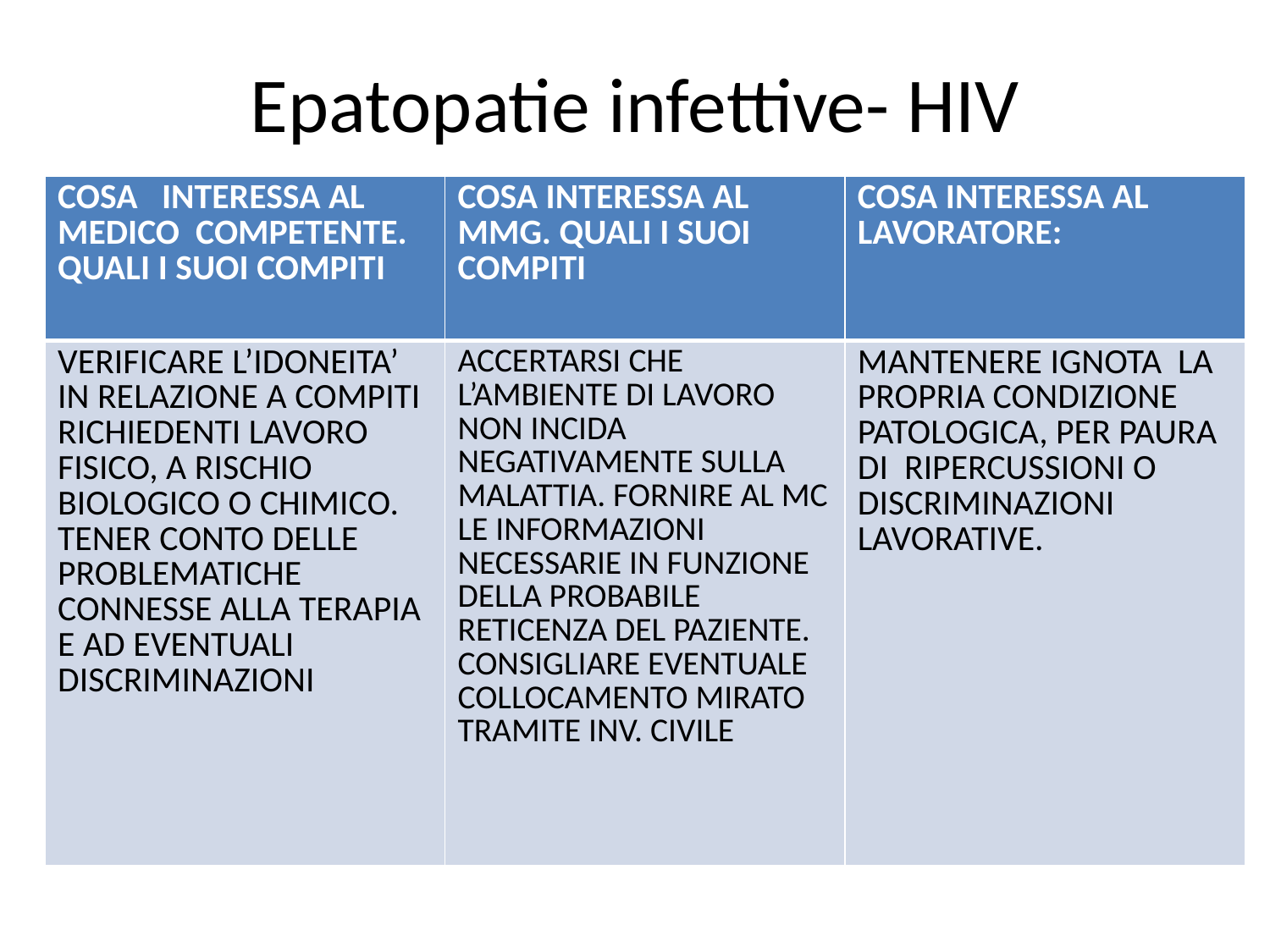

# Epatopatie infettive- HIV
| COSA INTERESSA AL MEDICO COMPETENTE. QUALI I SUOI COMPITI | COSA INTERESSA AL MMG. QUALI I SUOI COMPITI | COSA INTERESSA AL LAVORATORE: |
| --- | --- | --- |
| VERIFICARE L’IDONEITA’ IN RELAZIONE A COMPITI RICHIEDENTI LAVORO FISICO, A RISCHIO BIOLOGICO O CHIMICO. TENER CONTO DELLE PROBLEMATICHE CONNESSE ALLA TERAPIA E AD EVENTUALI DISCRIMINAZIONI | ACCERTARSI CHE L’AMBIENTE DI LAVORO NON INCIDA NEGATIVAMENTE SULLA MALATTIA. FORNIRE AL MC LE INFORMAZIONI NECESSARIE IN FUNZIONE DELLA PROBABILE RETICENZA DEL PAZIENTE. CONSIGLIARE EVENTUALE COLLOCAMENTO MIRATO TRAMITE INV. CIVILE | MANTENERE IGNOTA LA PROPRIA CONDIZIONE PATOLOGICA, PER PAURA DI RIPERCUSSIONI O DISCRIMINAZIONI LAVORATIVE. |